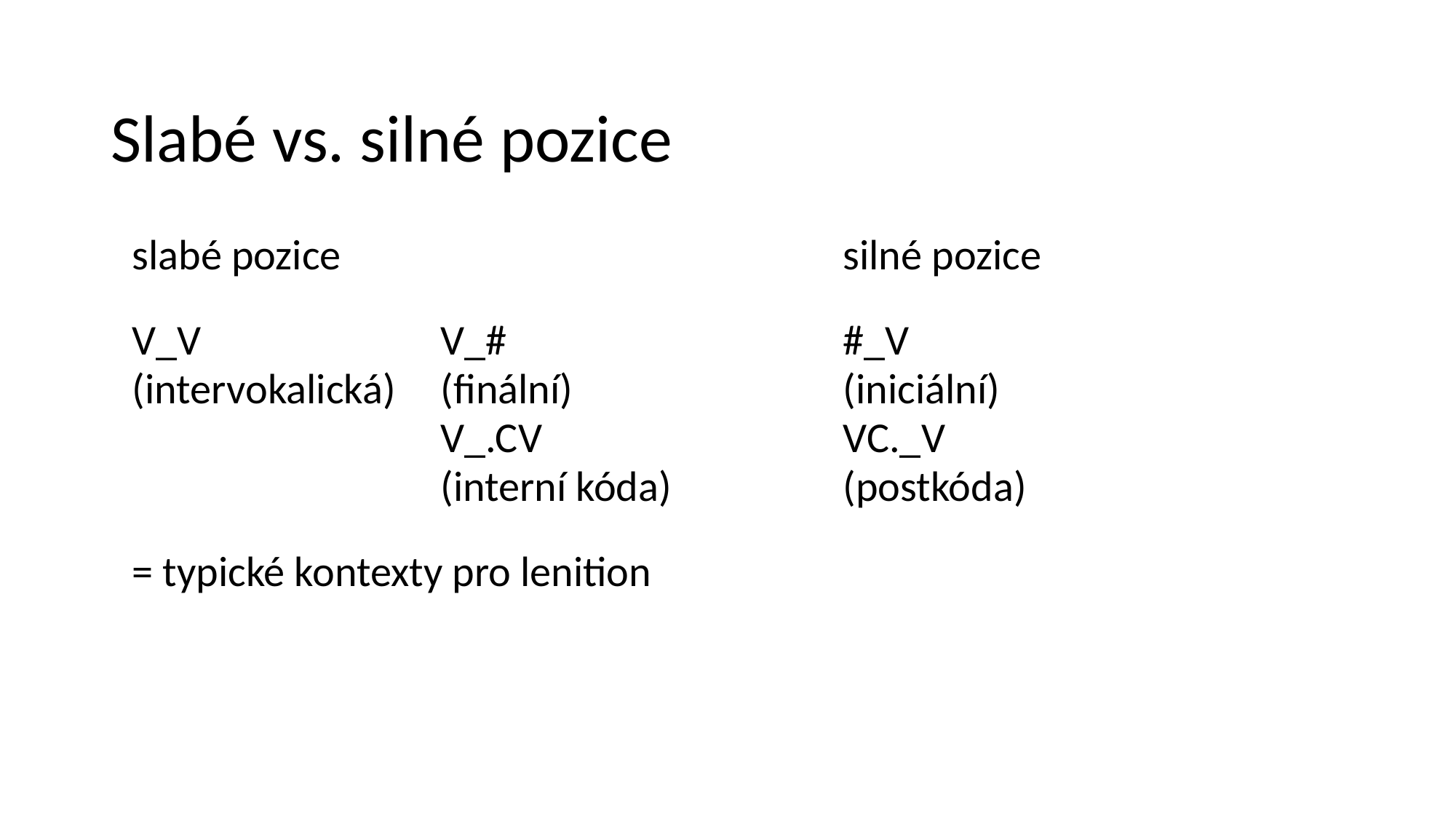

# Slabé vs. silné pozice
| slabé pozice |  | silné pozice |  |
| --- | --- | --- | --- |
| V\_V (intervokalická) | V\_# (finální) | #\_V (iniciální) |  |
|  | V\_.CV (interní kóda) | VC.\_V (postkóda) |  |
| = typické kontexty pro lenition |  |  |  |
|  |  |  |  |
|  |  |  |  |